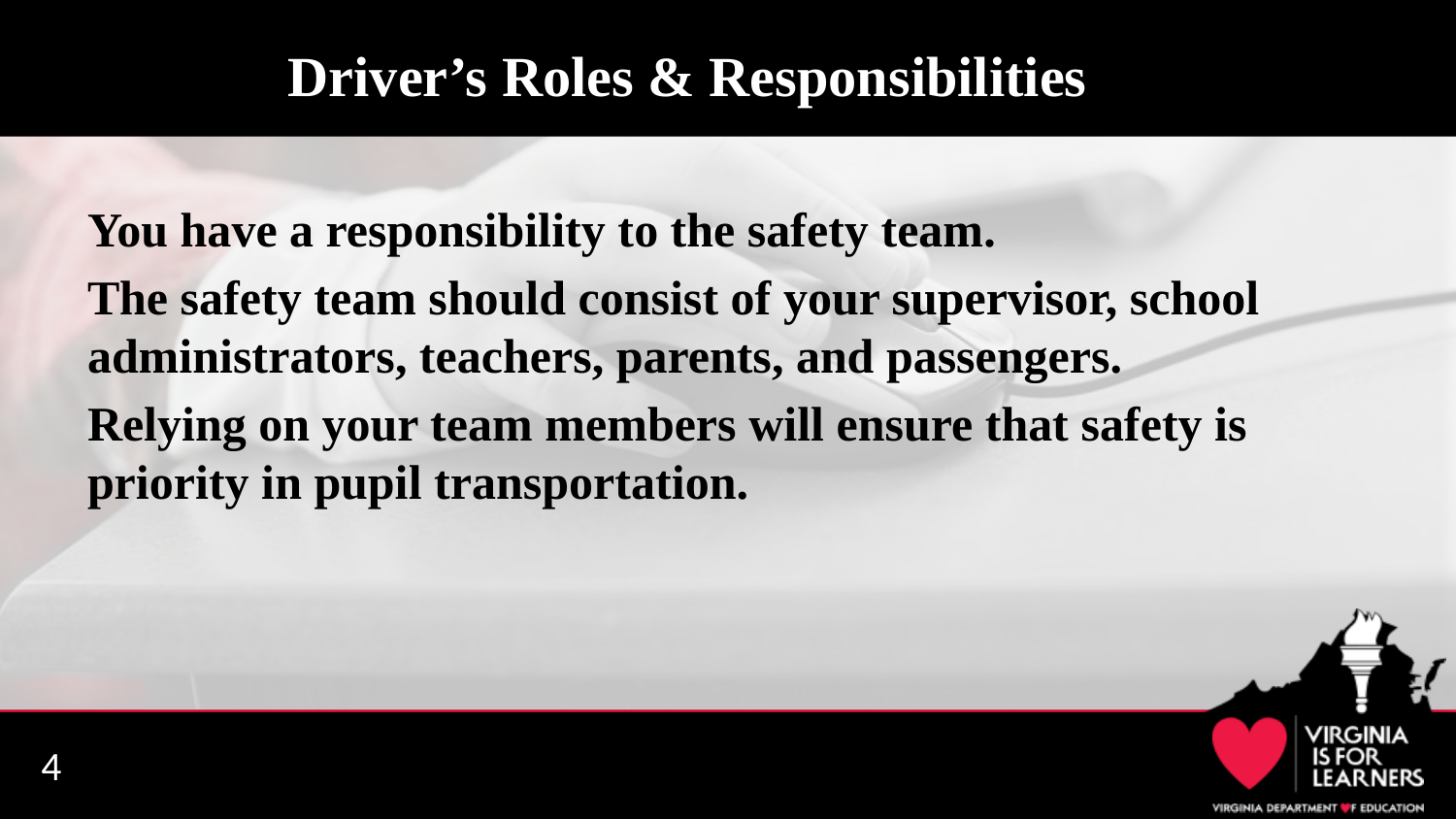

# Driver’s Roles & Responsibilities
You have a responsibility to the safety team.
The safety team should consist of your supervisor, school administrators, teachers, parents, and passengers.
Relying on your team members will ensure that safety is priority in pupil transportation.